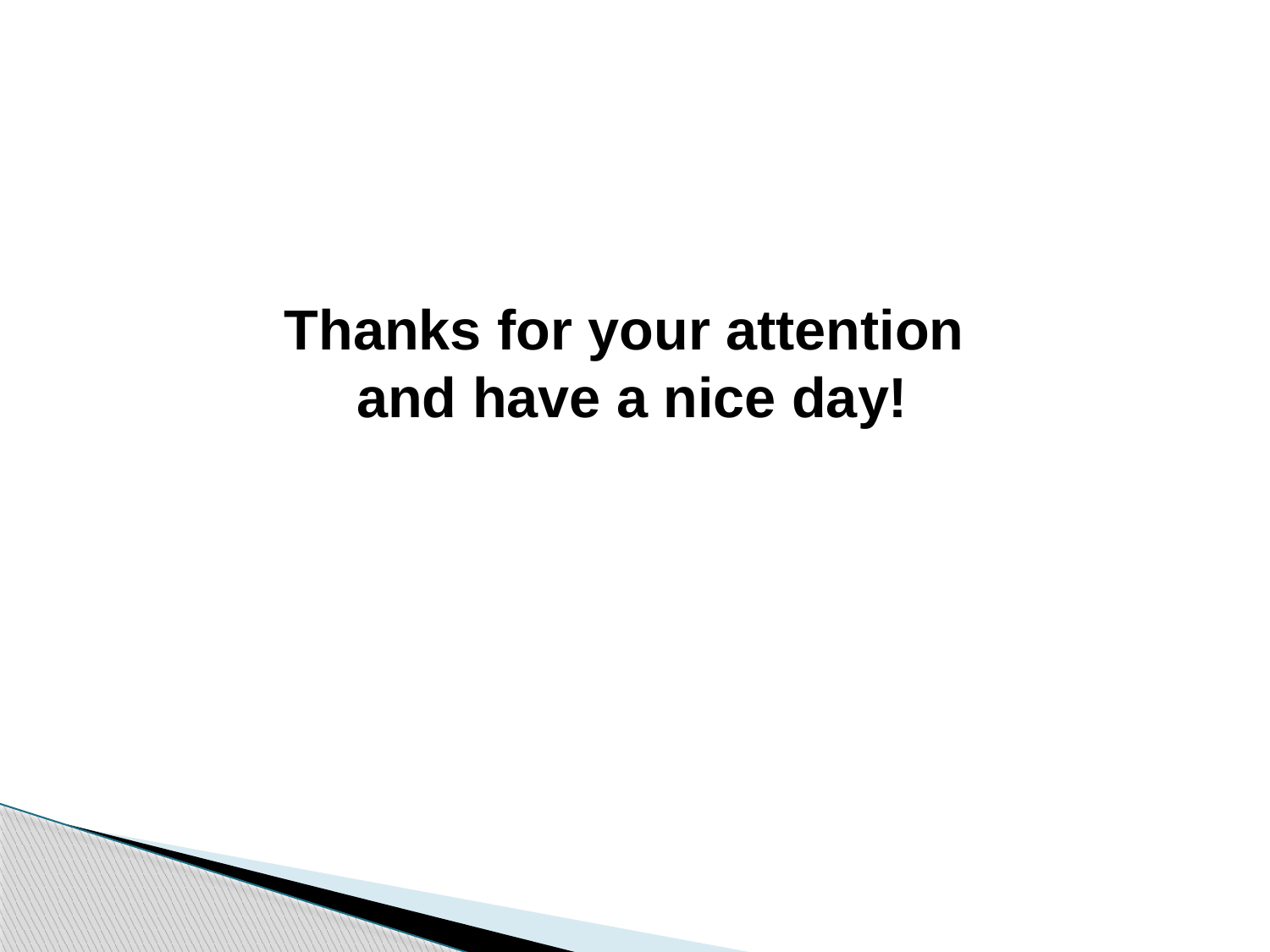

Thanks for your attention
and have a nice day!